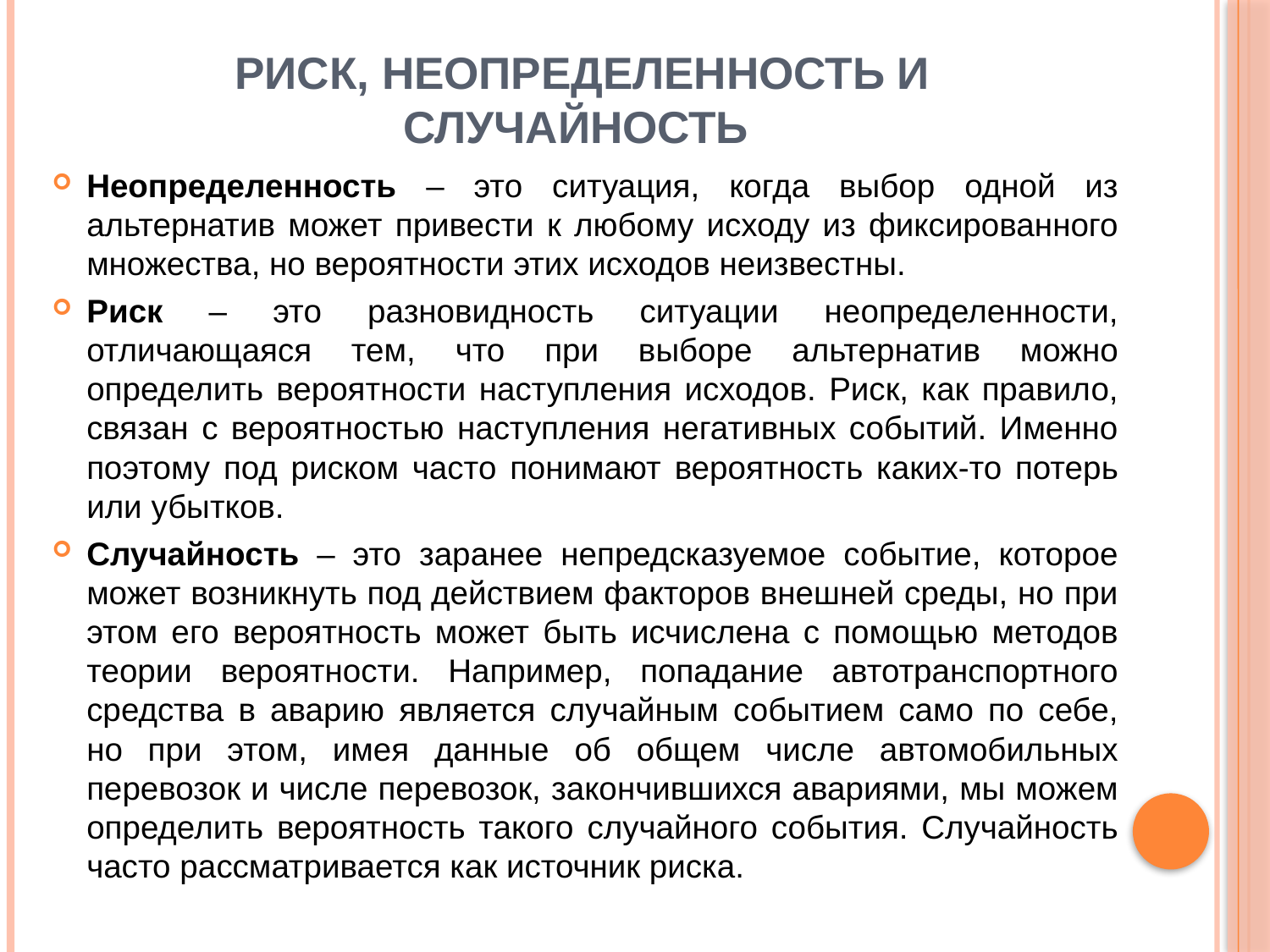

# Риск, неопределенность и случайность
Неопределенность ‒ это ситуация, когда выбор одной из альтернатив может привести к любому исходу из фиксированного множества, но вероятности этих исходов неизвестны.
Риск ‒ это разновидность ситуации неопределенности, отличающаяся тем, что при выборе альтернатив можно определить вероятности наступления исходов. Риск, как правило, связан с вероятностью наступления негативных событий. Именно поэтому под риском часто понимают вероятность каких-то потерь или убытков.
Случайность ‒ это заранее непредсказуемое событие, которое может возникнуть под действием факторов внешней среды, но при этом его вероятность может быть исчислена с помощью методов теории вероятности. Например, попадание автотранспортного средства в аварию является случайным событием само по себе, но при этом, имея данные об общем числе автомобильных перевозок и числе перевозок, закончившихся авариями, мы можем определить вероятность такого случайного события. Случайность часто рассматривается как источник риска.